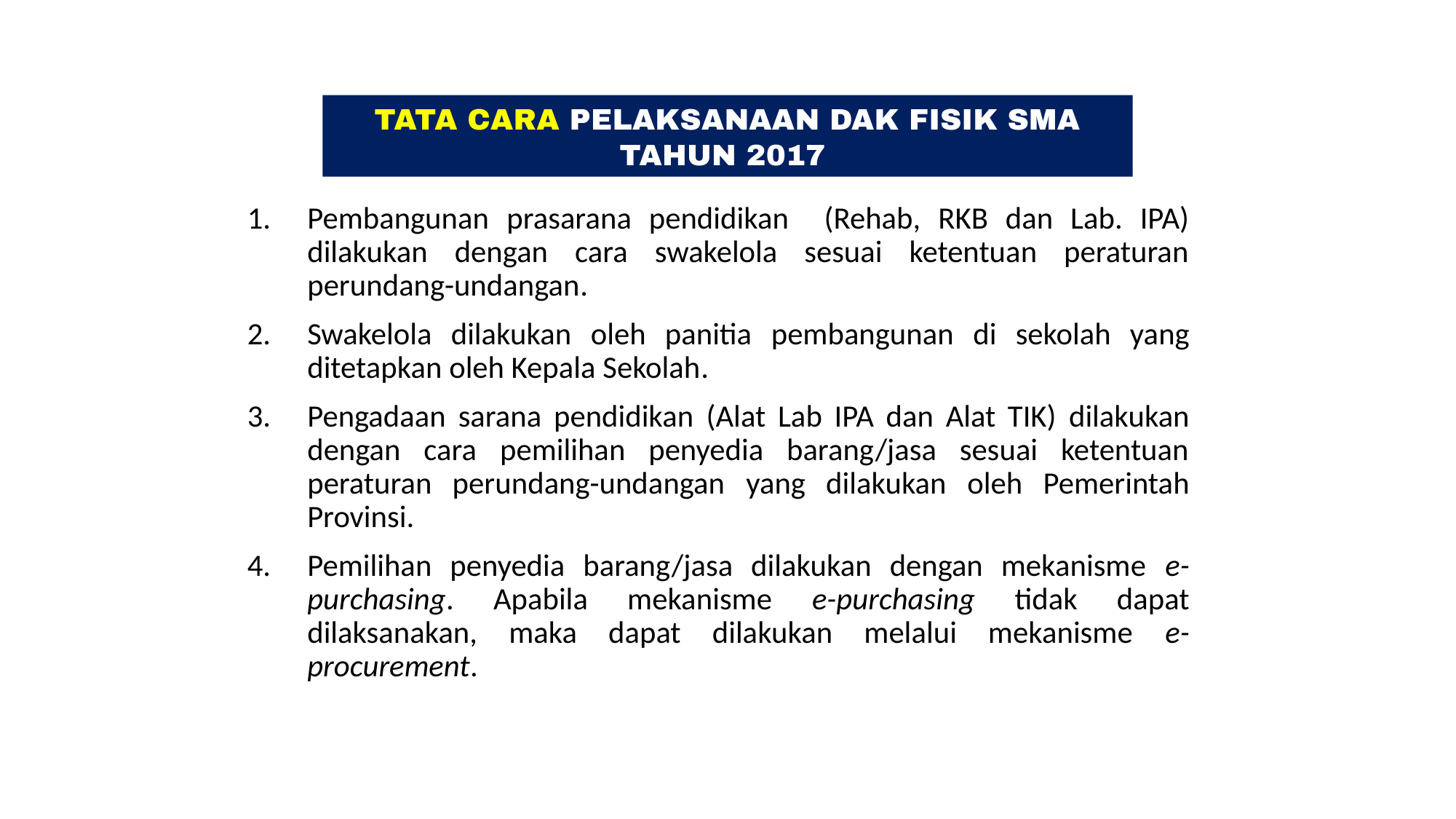

TATA CARA PELAKSANAAN DAK FISIK SMA
TAHUN 2017
Pembangunan prasarana pendidikan  (Rehab, RKB dan Lab. IPA) dilakukan dengan cara swakelola sesuai ketentuan peraturan perundang-undangan.
Swakelola dilakukan oleh panitia pembangunan di sekolah yang ditetapkan oleh Kepala Sekolah.
Pengadaan sarana pendidikan (Alat Lab IPA dan Alat TIK) dilakukan dengan cara pemilihan penyedia barang/jasa sesuai ketentuan peraturan perundang-undangan yang dilakukan oleh Pemerintah Provinsi.
Pemilihan penyedia barang/jasa dilakukan dengan mekanisme e-purchasing. Apabila mekanisme e-purchasing tidak dapat dilaksanakan, maka dapat dilakukan melalui mekanisme e-procurement.